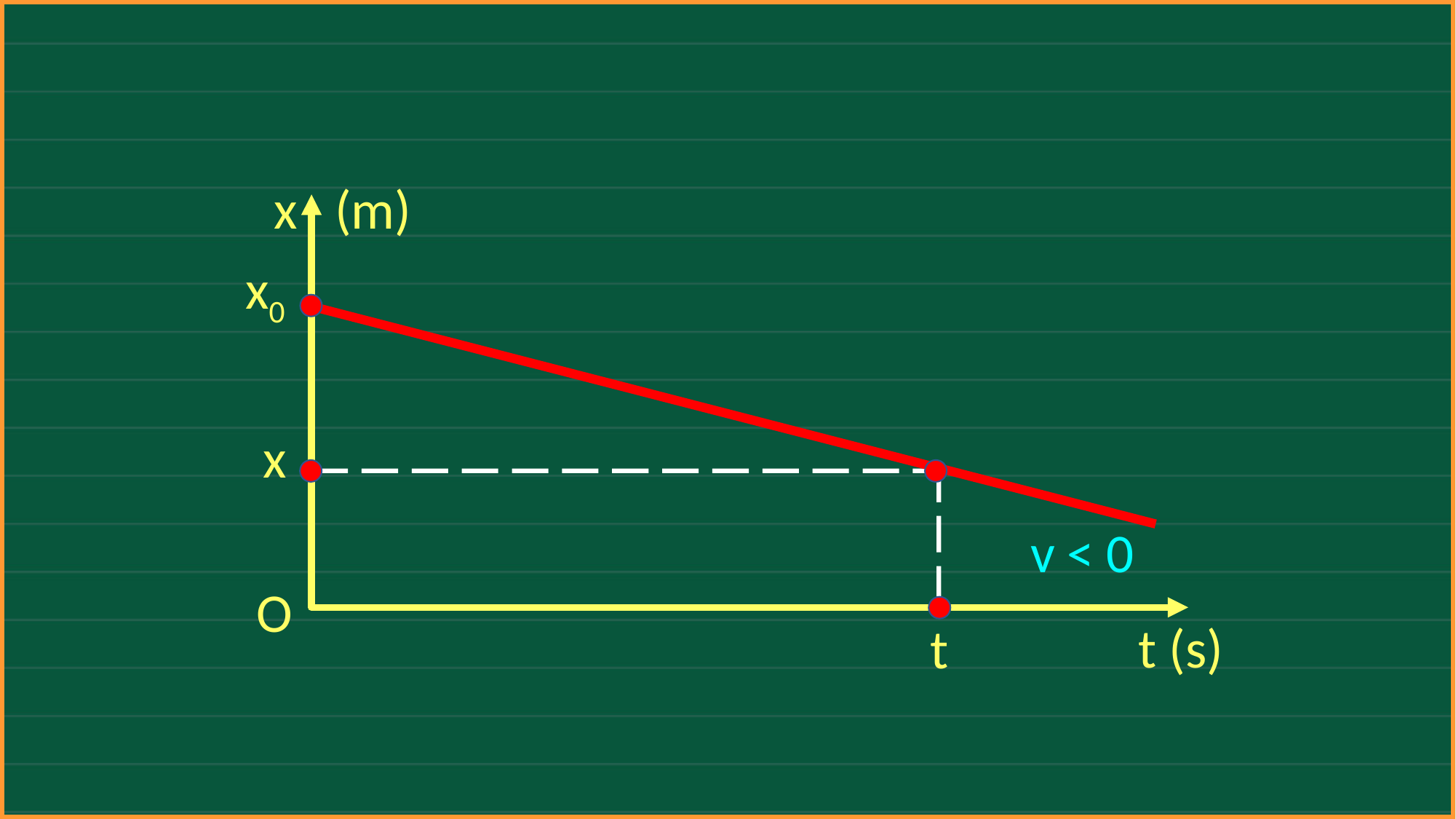

x   (m)

x0

x

v < 0
O

t (s)
t